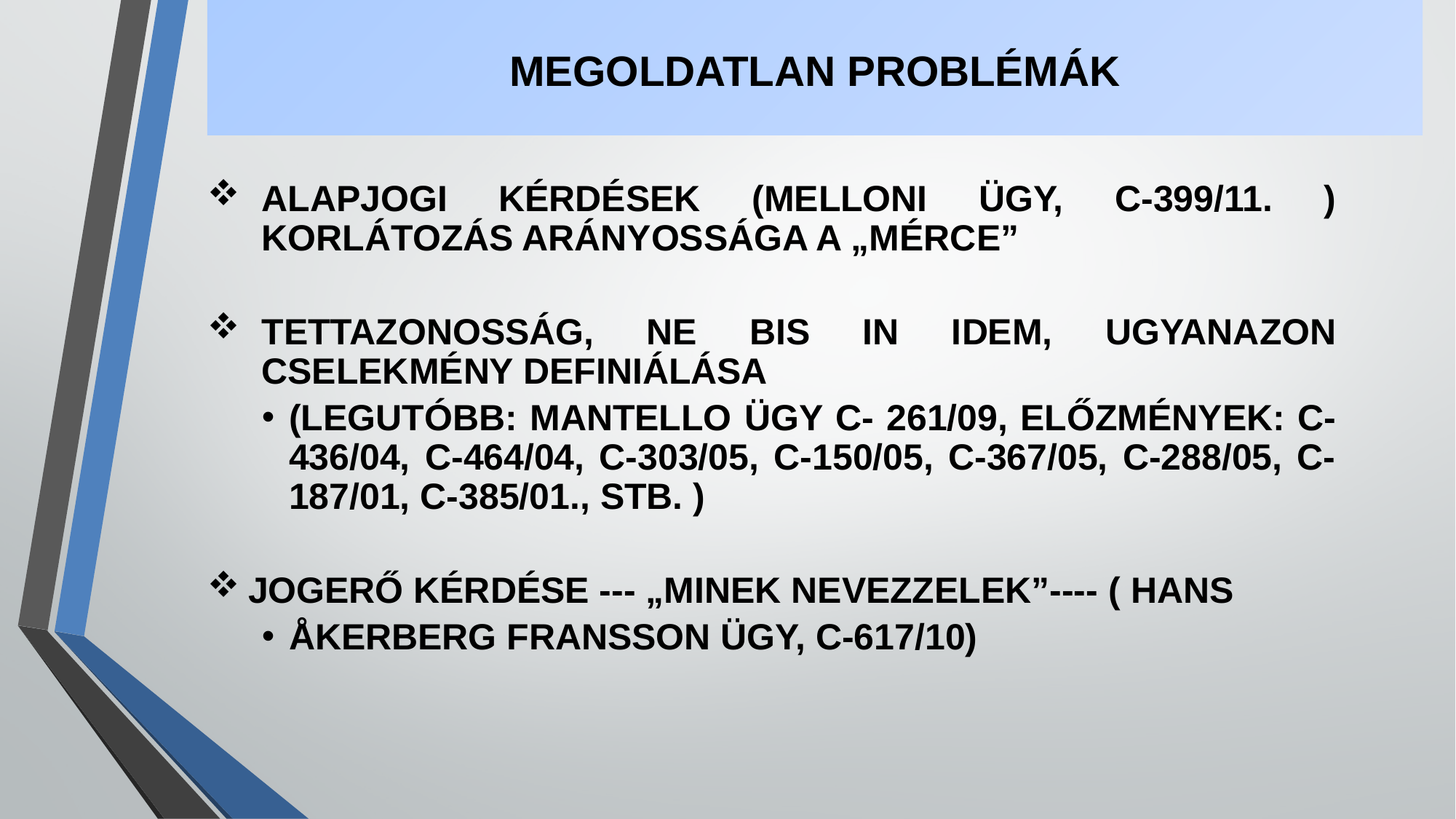

# MEGOLDATLAN PROBLÉMÁK

ALAPJOGI KÉRDÉSEK (MELLONI ÜGY, C-399/11. ) KORLÁTOZÁS ARÁNYOSSÁGA A „MÉRCE”

TETTAZONOSSÁG, NE BIS IN IDEM, UGYANAZON CSELEKMÉNY DEFINIÁLÁSA
(LEGUTÓBB: MANTELLO ÜGY C- 261/09, ELŐZMÉNYEK: C-436/04, C-464/04, C-303/05, C-150/05, C-367/05, C-288/05, C-187/01, C-385/01., STB. )

JOGERŐ KÉRDÉSE --- „MINEK NEVEZZELEK”---- ( HANS
ÅKERBERG FRANSSON ÜGY, C-617/10)